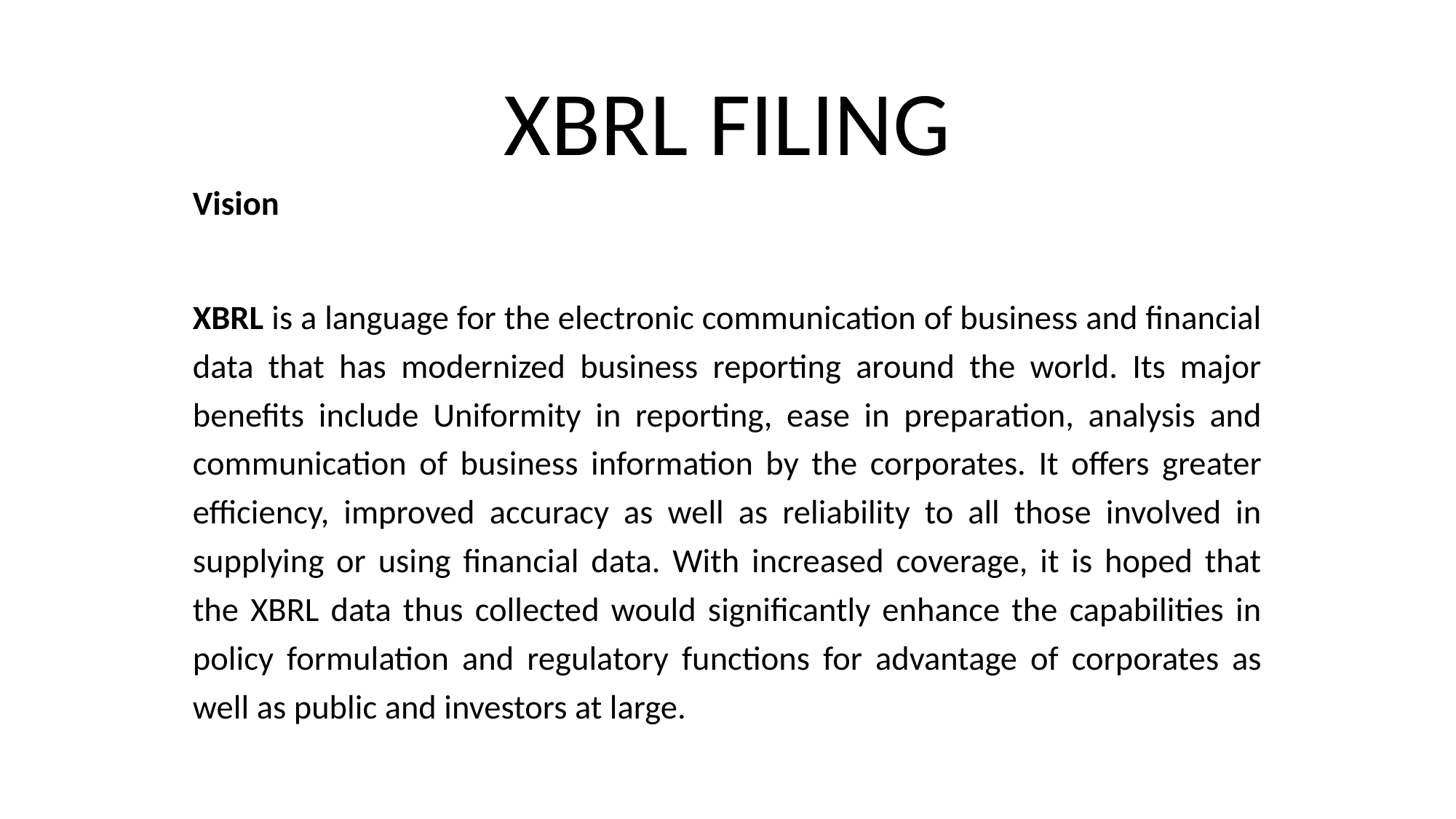

# XBRL FILING
Vision

XBRL is a language for the electronic communication of business and financial data that has modernized business reporting around the world. Its major benefits include Uniformity in reporting, ease in preparation, analysis and communication of business information by the corporates. It offers greater efficiency, improved accuracy as well as reliability to all those involved in supplying or using financial data. With increased coverage, it is hoped that the XBRL data thus collected would significantly enhance the capabilities in policy formulation and regulatory functions for advantage of corporates as well as public and investors at large.